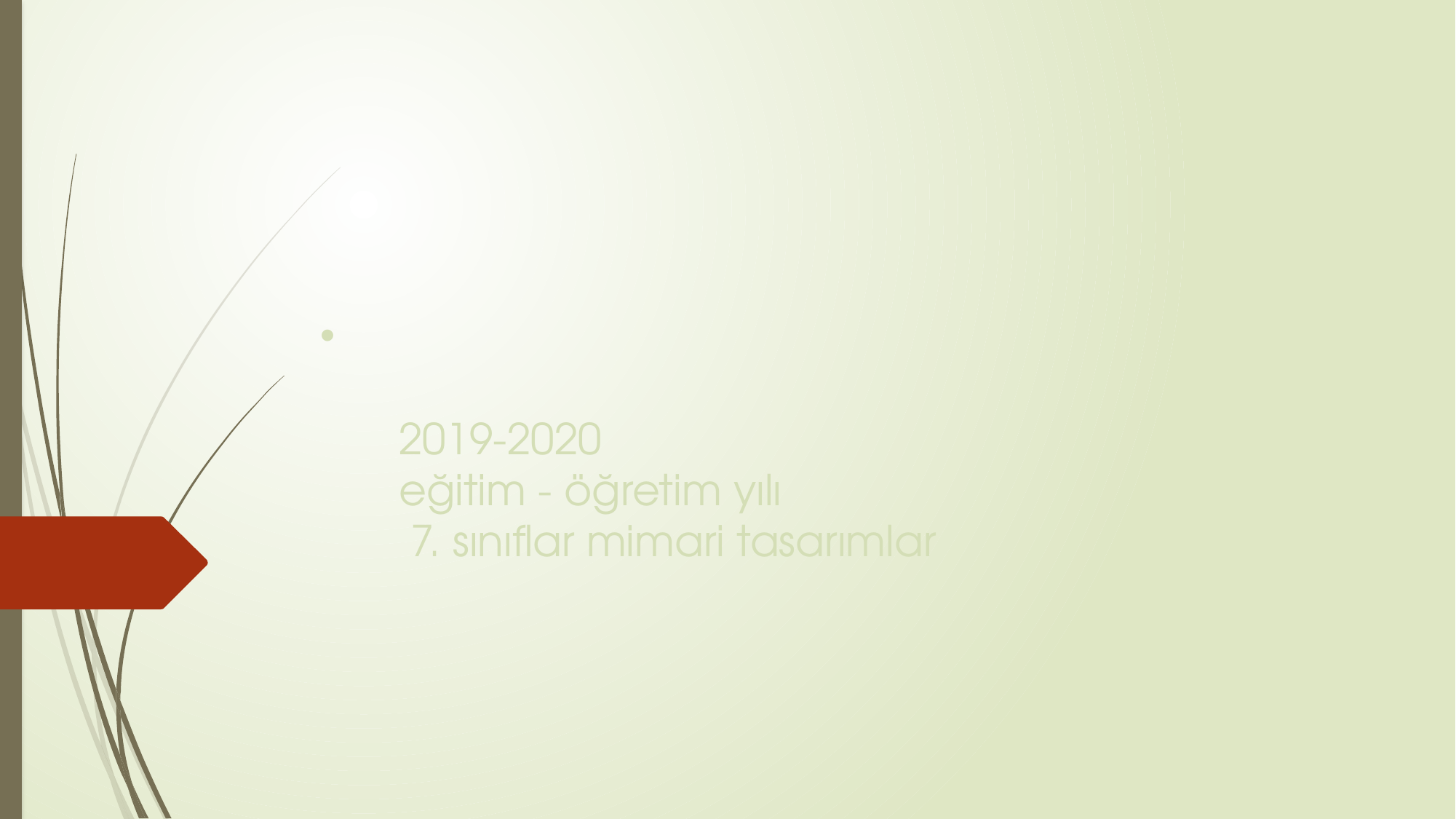

# 2019-2020 eğitim - öğretim yılı 7. sınıflar mimari tasarımlar